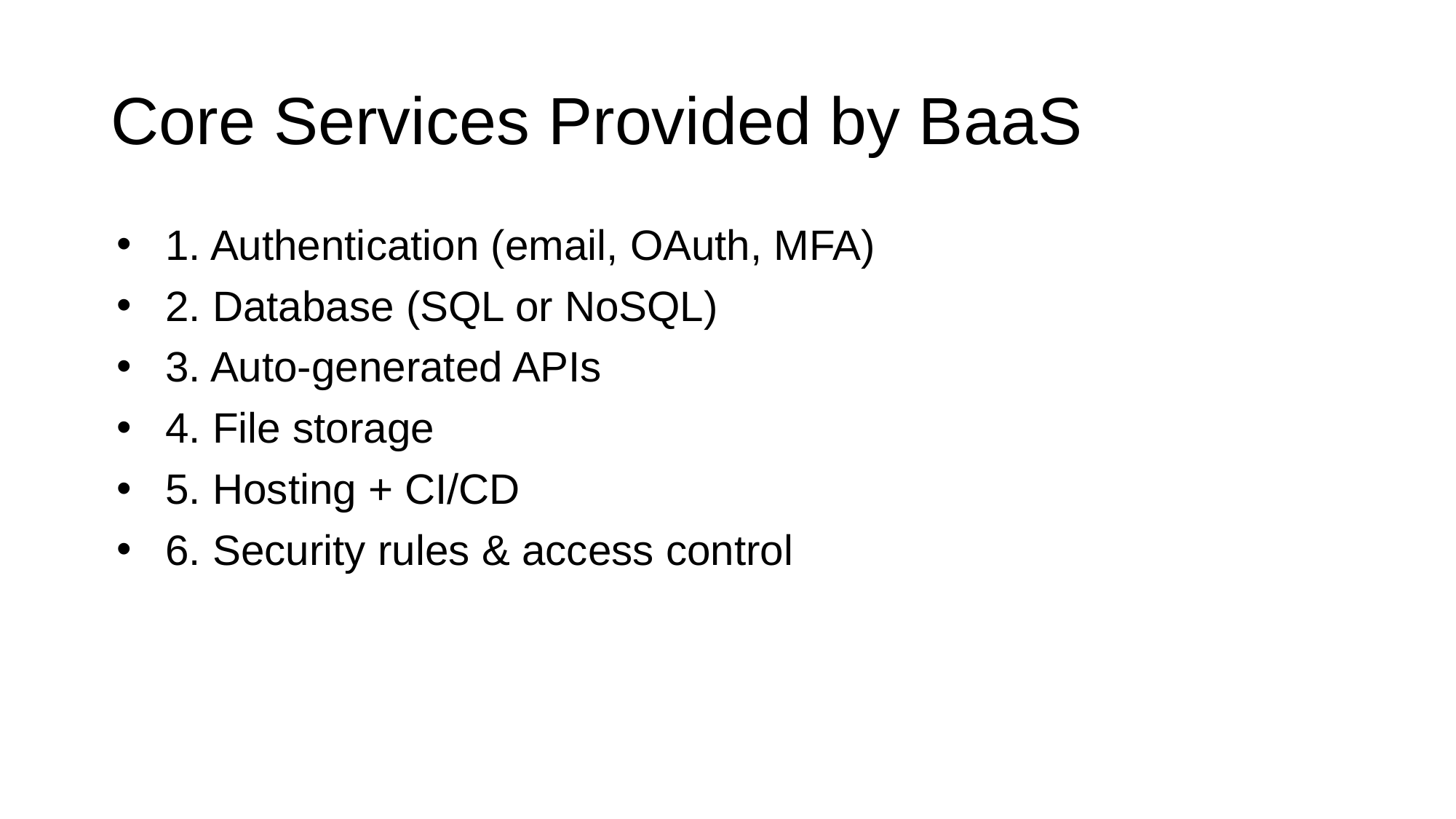

# Core Services Provided by BaaS
1. Authentication (email, OAuth, MFA)
2. Database (SQL or NoSQL)
3. Auto-generated APIs
4. File storage
5. Hosting + CI/CD
6. Security rules & access control